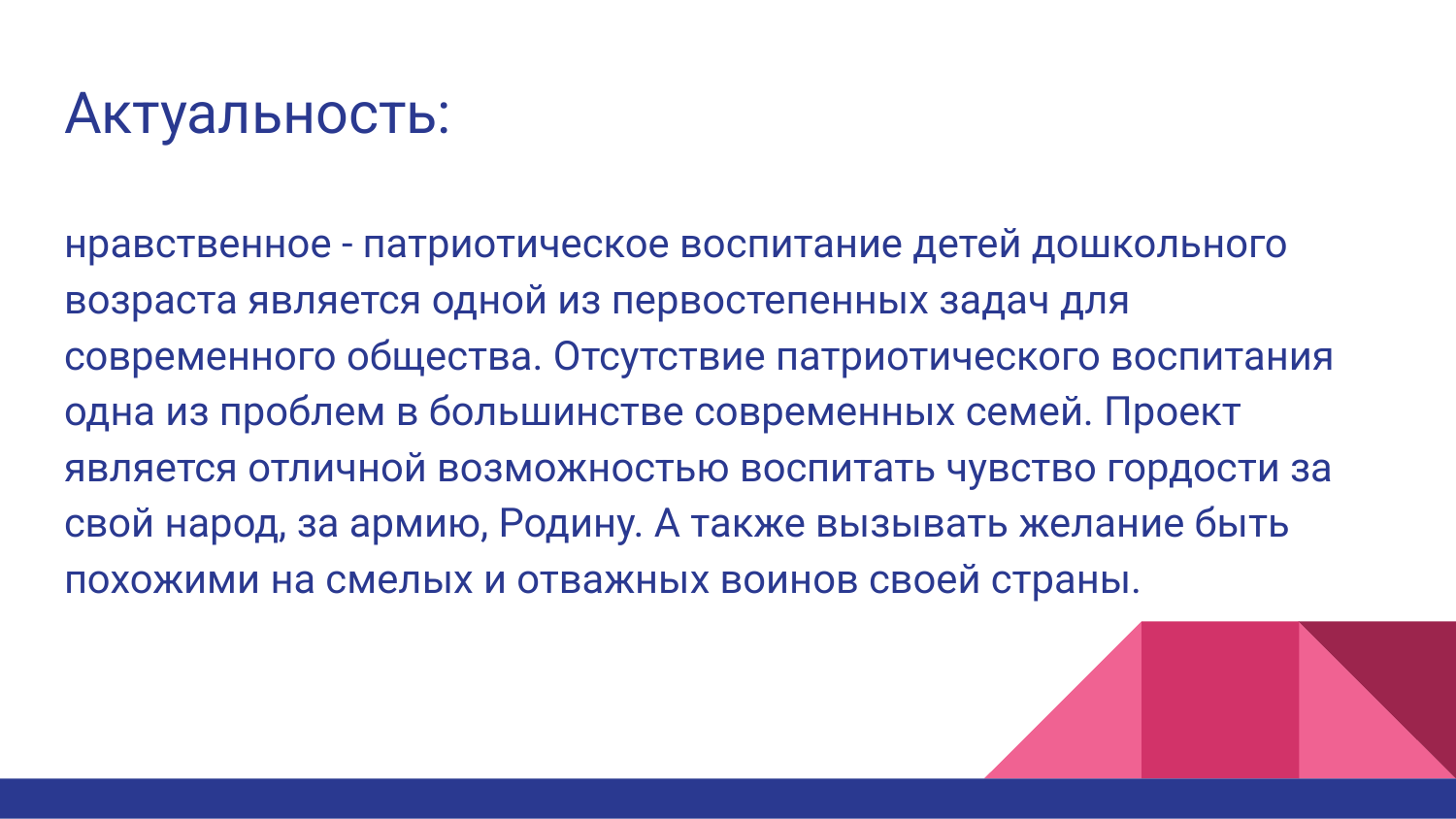

# Актуальность:
нравственное - патриотическое воспитание детей дошкольного возраста является одной из первостепенных задач для современного общества. Отсутствие патриотического воспитания одна из проблем в большинстве современных семей. Проект является отличной возможностью воспитать чувство гордости за свой народ, за армию, Родину. А также вызывать желание быть похожими на смелых и отважных воинов своей страны.